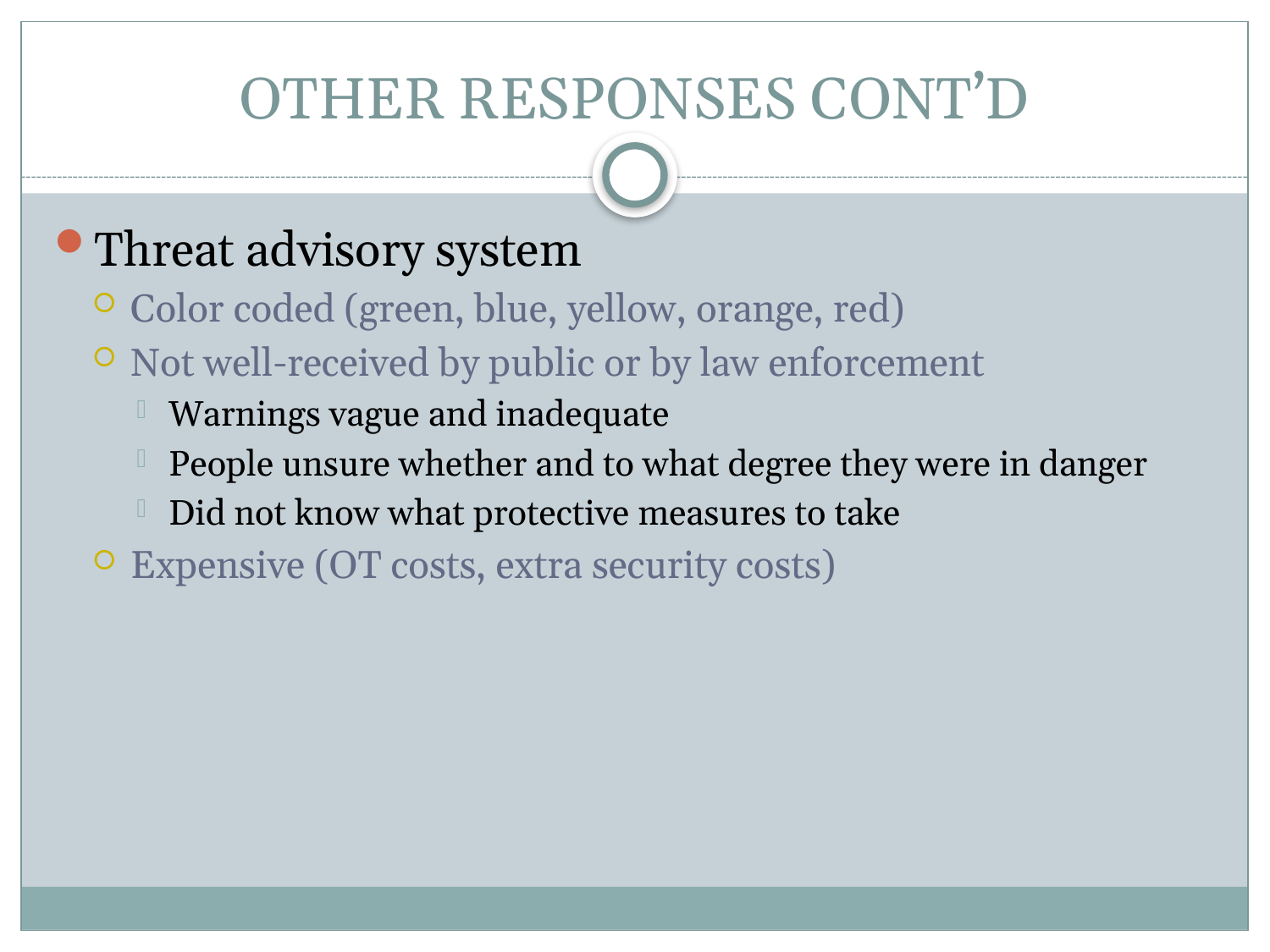

# OTHER RESPONSES CONT’D
Threat advisory system
Color coded (green, blue, yellow, orange, red)
Not well-received by public or by law enforcement
Warnings vague and inadequate
People unsure whether and to what degree they were in danger
Did not know what protective measures to take
Expensive (OT costs, extra security costs)